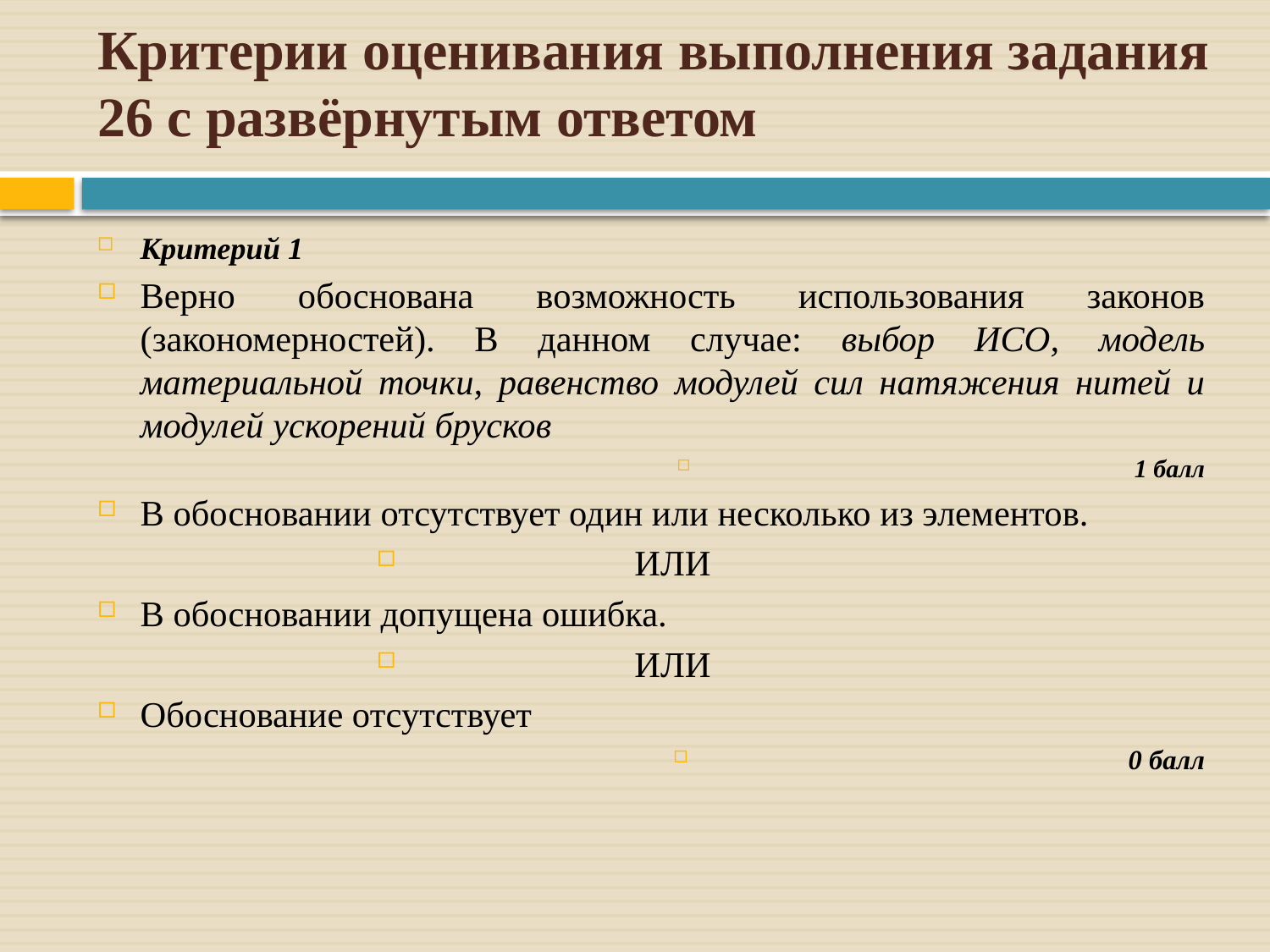

# Критерии оценивания выполнения задания  26 с развёрнутым ответом
Критерий 1
Верно обоснована возможность использования законов (закономерностей). В данном случае: выбор ИСО, модель материальной точки, равенство модулей сил натяжения нитей и модулей ускорений брусков
1 балл
В обосновании отсутствует один или несколько из элементов.
ИЛИ
В обосновании допущена ошибка.
ИЛИ
Обоснование отсутствует
0 балл